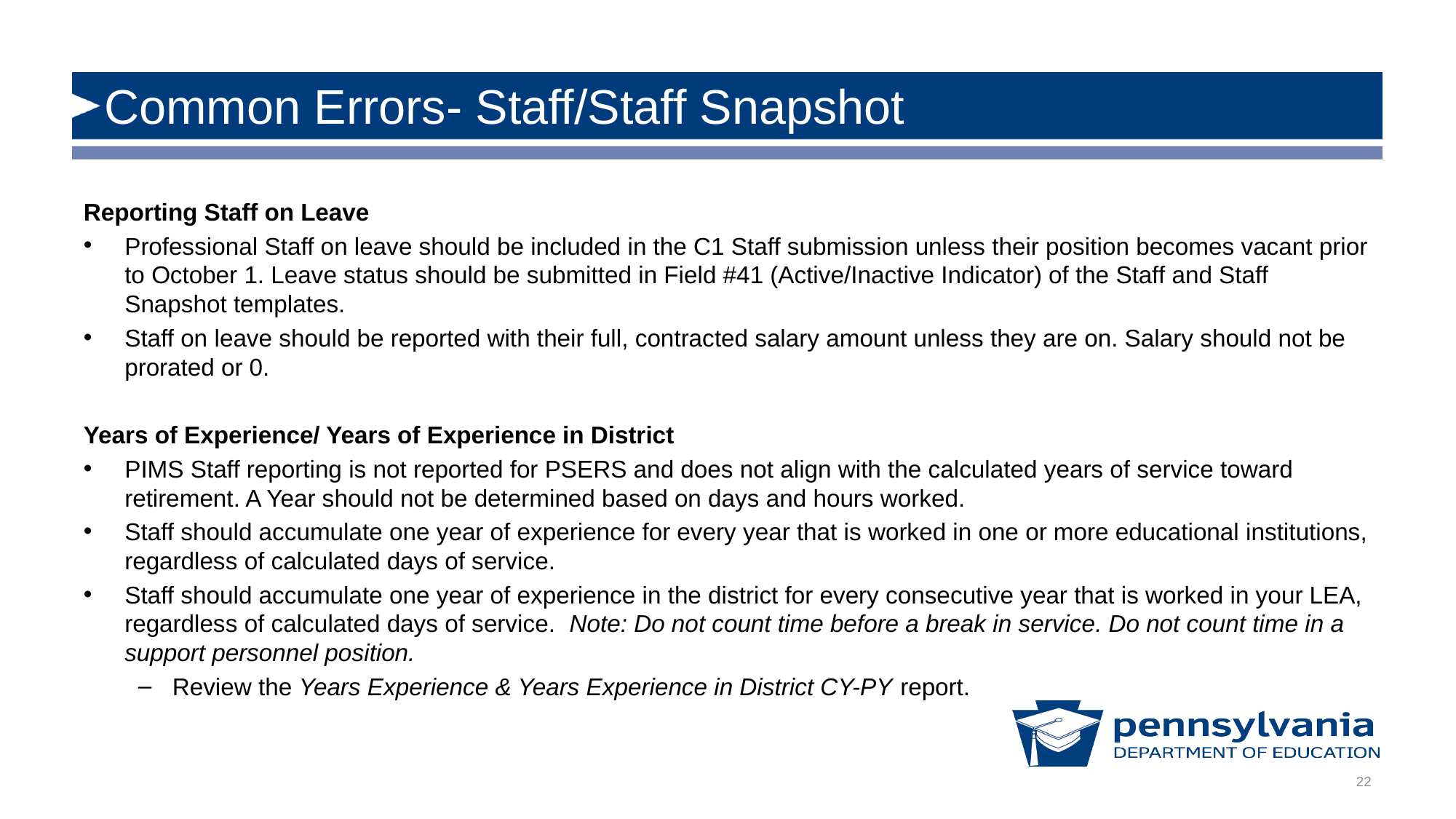

# Common Errors- Staff/Staff Snapshot
Reporting Staff on Leave
Professional Staff on leave should be included in the C1 Staff submission unless their position becomes vacant prior to October 1. Leave status should be submitted in Field #41 (Active/Inactive Indicator) of the Staff and Staff Snapshot templates.
Staff on leave should be reported with their full, contracted salary amount unless they are on. Salary should not be prorated or 0.

Years of Experience/ Years of Experience in District
PIMS Staff reporting is not reported for PSERS and does not align with the calculated years of service toward retirement. A Year should not be determined based on days and hours worked.
Staff should accumulate one year of experience for every year that is worked in one or more educational institutions, regardless of calculated days of service.
Staff should accumulate one year of experience in the district for every consecutive year that is worked in your LEA, regardless of calculated days of service.  Note: Do not count time before a break in service. Do not count time in a support personnel position.
Review the Years Experience & Years Experience in District CY-PY report.
22